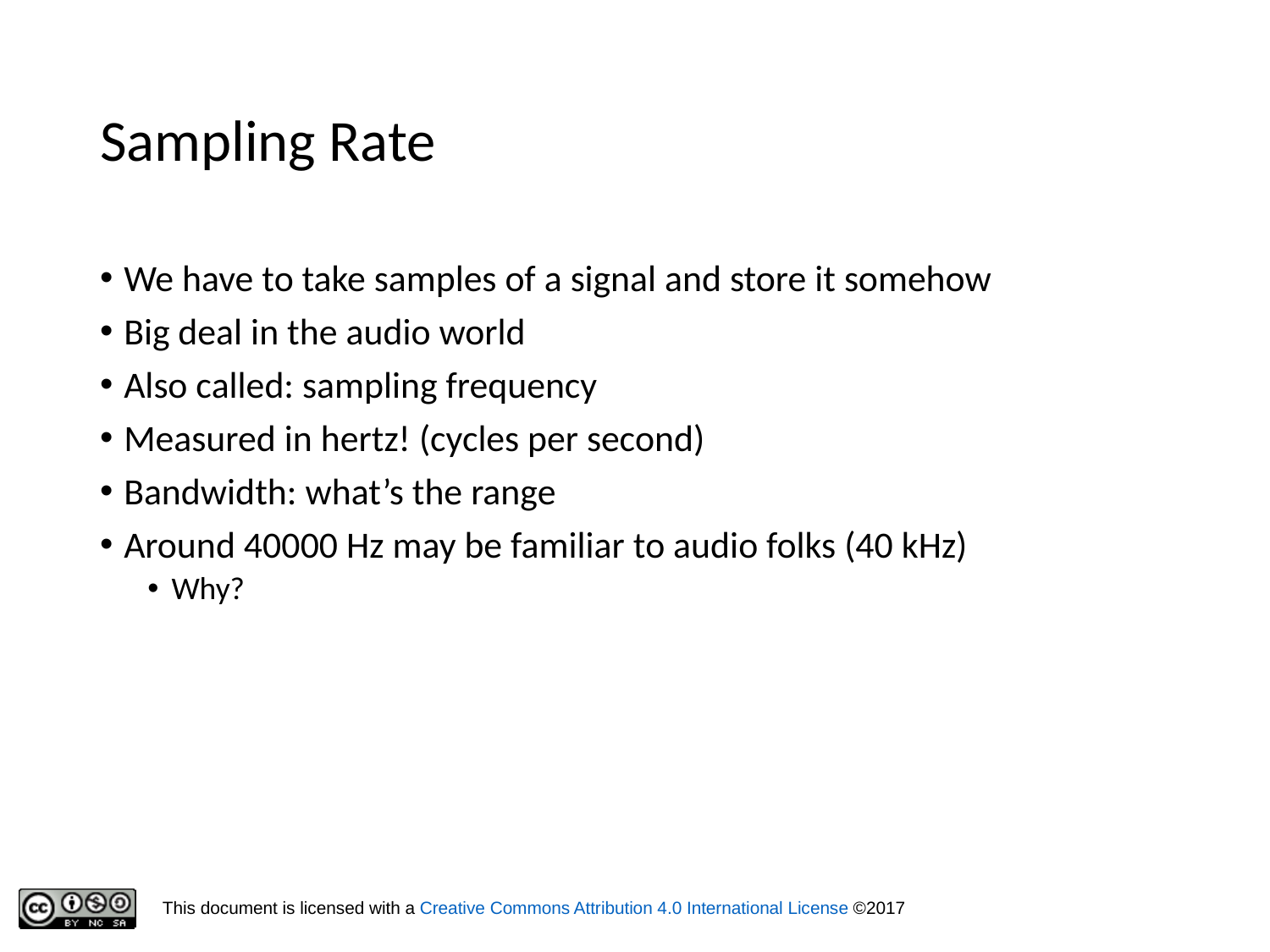

# Sampling Rate
We have to take samples of a signal and store it somehow
Big deal in the audio world
Also called: sampling frequency
Measured in hertz! (cycles per second)
Bandwidth: what’s the range
Around 40000 Hz may be familiar to audio folks (40 kHz)
Why?